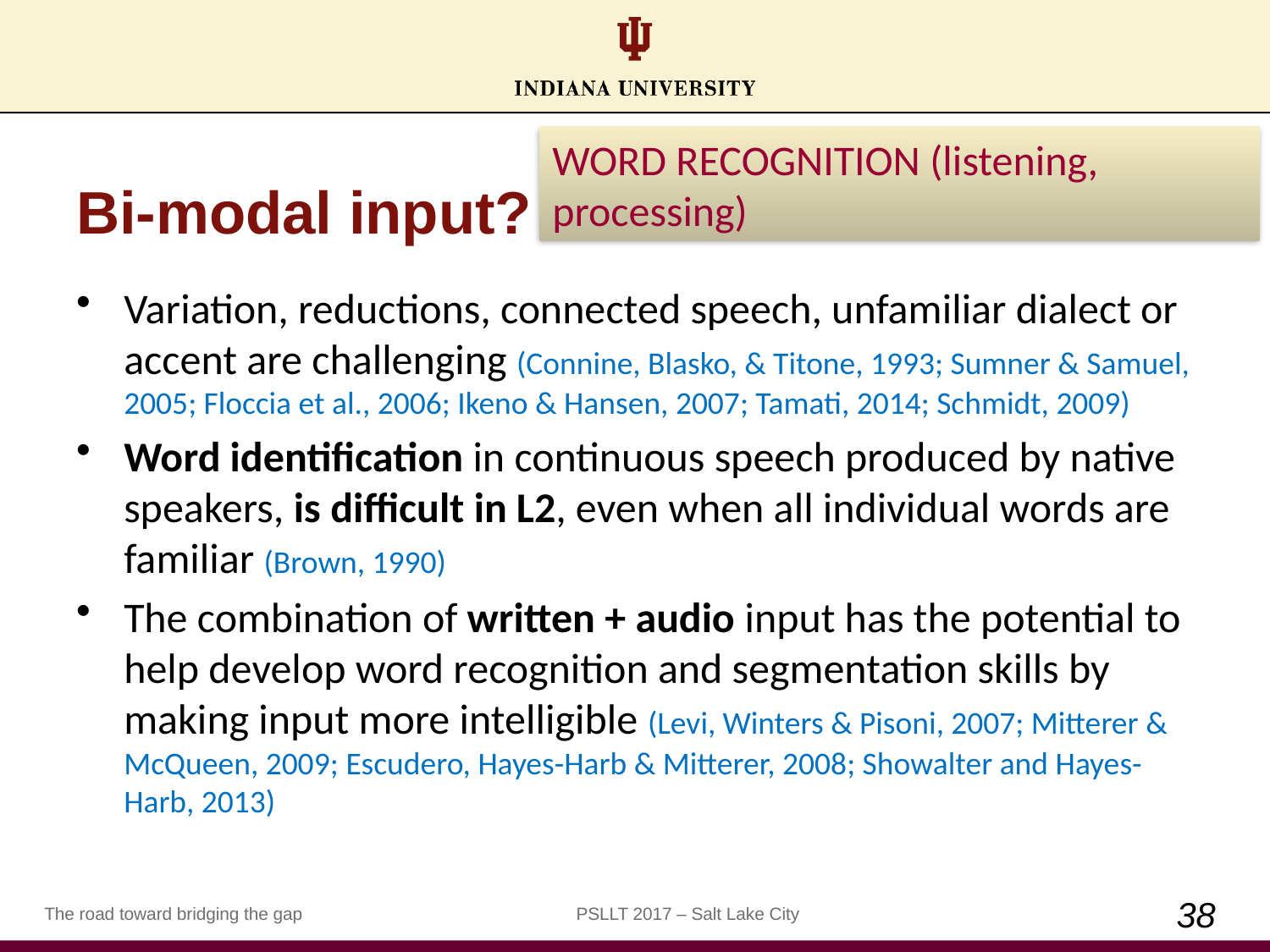

Word recognition (listening, processing)
# Bi-modal input?
Variation, reductions, connected speech, unfamiliar dialect or accent are challenging (Connine, Blasko, & Titone, 1993; Sumner & Samuel, 2005; Floccia et al., 2006; Ikeno & Hansen, 2007; Tamati, 2014; Schmidt, 2009)
Word identification in continuous speech produced by native speakers, is difficult in L2, even when all individual words are familiar (Brown, 1990)
The combination of written + audio input has the potential to help develop word recognition and segmentation skills by making input more intelligible (Levi, Winters & Pisoni, 2007; Mitterer & McQueen, 2009; Escudero, Hayes-Harb & Mitterer, 2008; Showalter and Hayes-Harb, 2013)